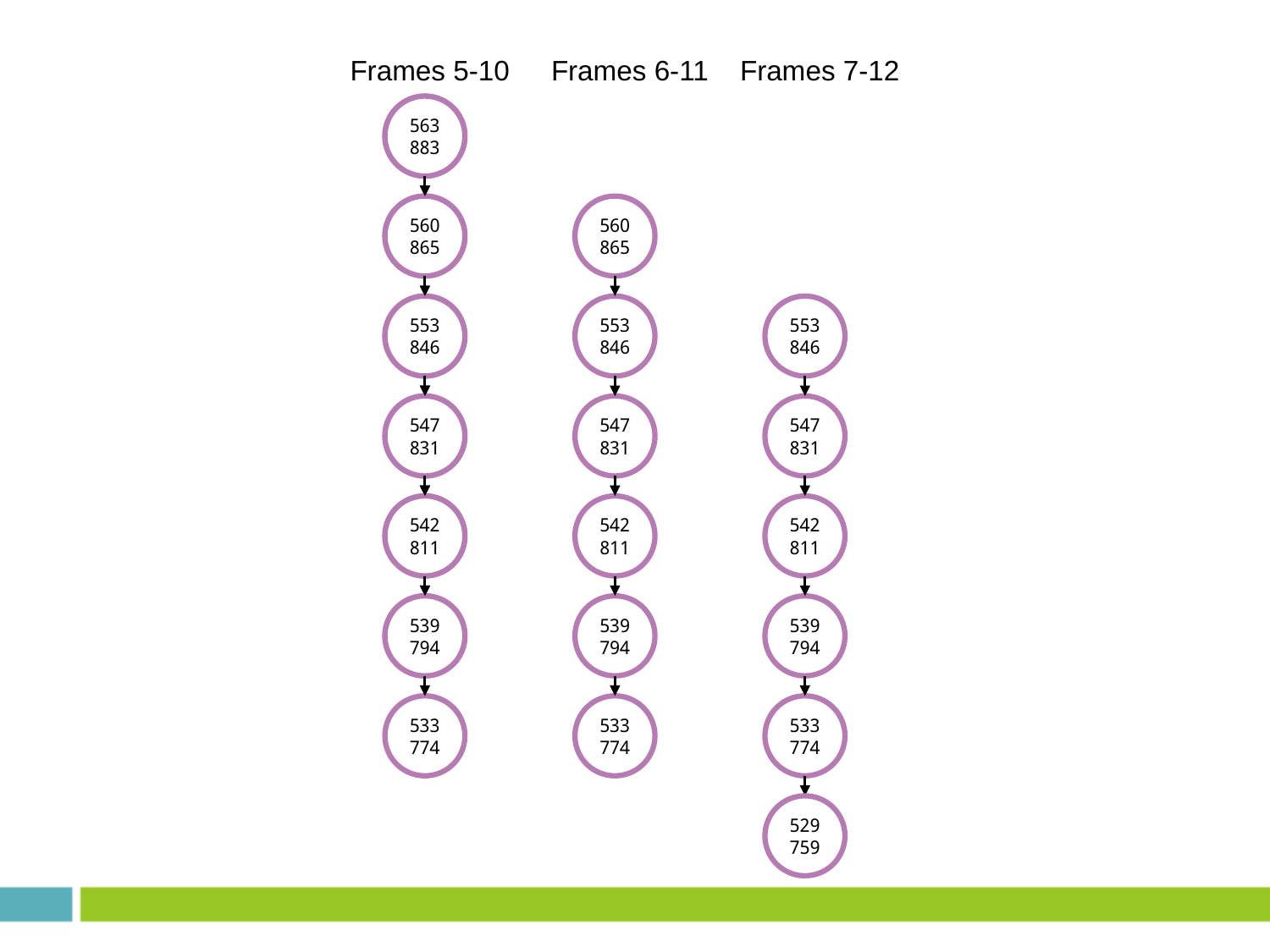

Frames 5-10
Frames 6-11
Frames 7-12
563 883
560 865
553 846
547 831
542 811
539 794
563 883
560 865
553 846
547 831
542 811
539 794
533 774
560 865
553 846
547 831
542 811
539 794
533 774
553 846
547 831
542 811
539 794
533 774
529 759